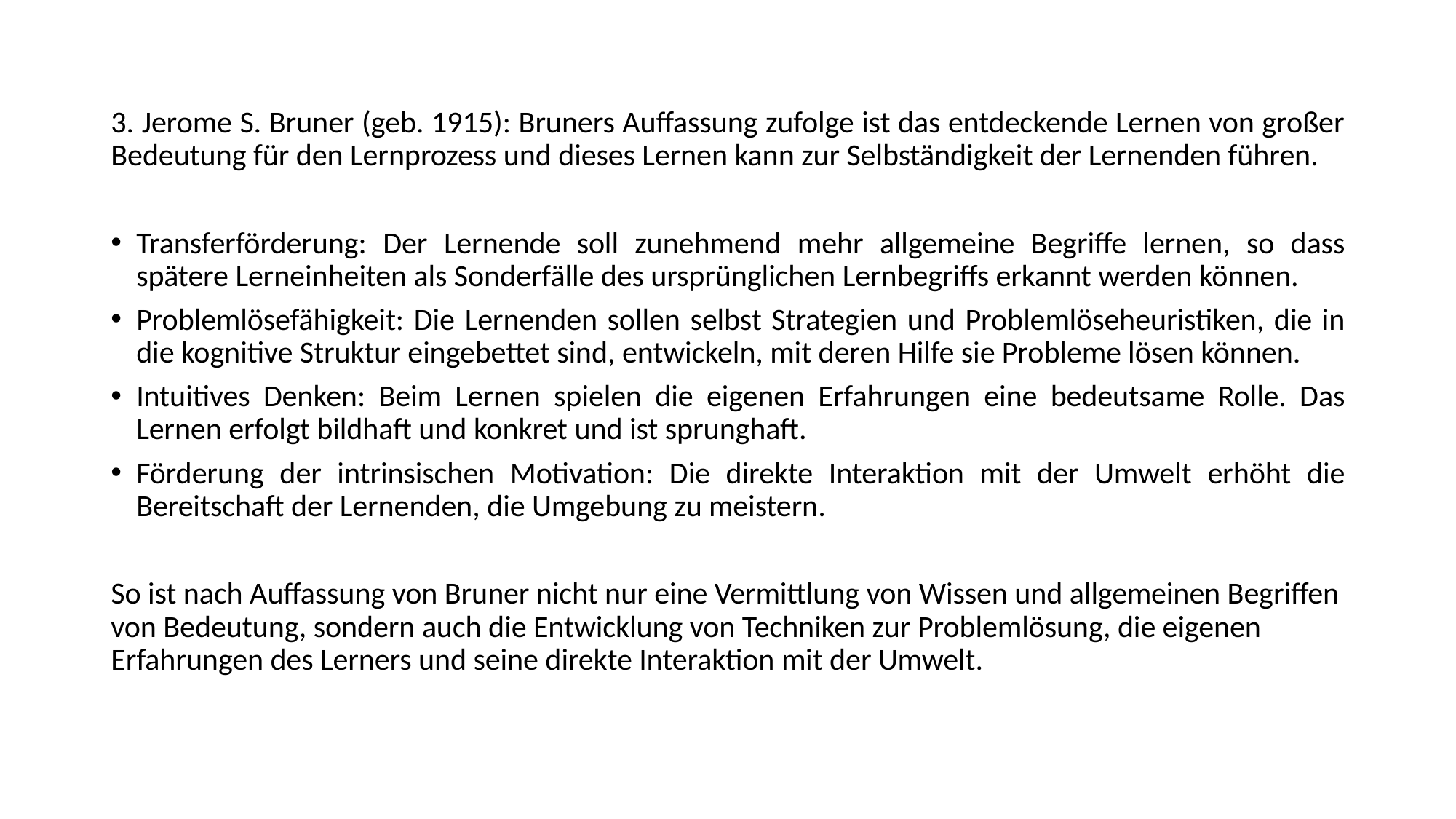

3. Jerome S. Bruner (geb. 1915): Bruners Auffassung zufolge ist das entdeckende Lernen von großer Bedeutung für den Lernprozess und dieses Lernen kann zur Selbständigkeit der Lernenden führen.

Transferförderung: Der Lernende soll zunehmend mehr allgemeine Begriffe lernen, so dass spätere Lerneinheiten als Sonderfälle des ursprünglichen Lernbegriffs erkannt werden können.
Problemlösefähigkeit: Die Lernenden sollen selbst Strategien und Problemlöseheuristiken, die in die kognitive Struktur eingebettet sind, entwickeln, mit deren Hilfe sie Probleme lösen können.
Intuitives Denken: Beim Lernen spielen die eigenen Erfahrungen eine bedeutsame Rolle. Das Lernen erfolgt bildhaft und konkret und ist sprunghaft.
Förderung der intrinsischen Motivation: Die direkte Interaktion mit der Umwelt erhöht die Bereitschaft der Lernenden, die Umgebung zu meistern.

So ist nach Auffassung von Bruner nicht nur eine Vermittlung von Wissen und allgemeinen Begriffen von Bedeutung, sondern auch die Entwicklung von Techniken zur Problemlösung, die eigenen Erfahrungen des Lerners und seine direkte Interaktion mit der Umwelt.